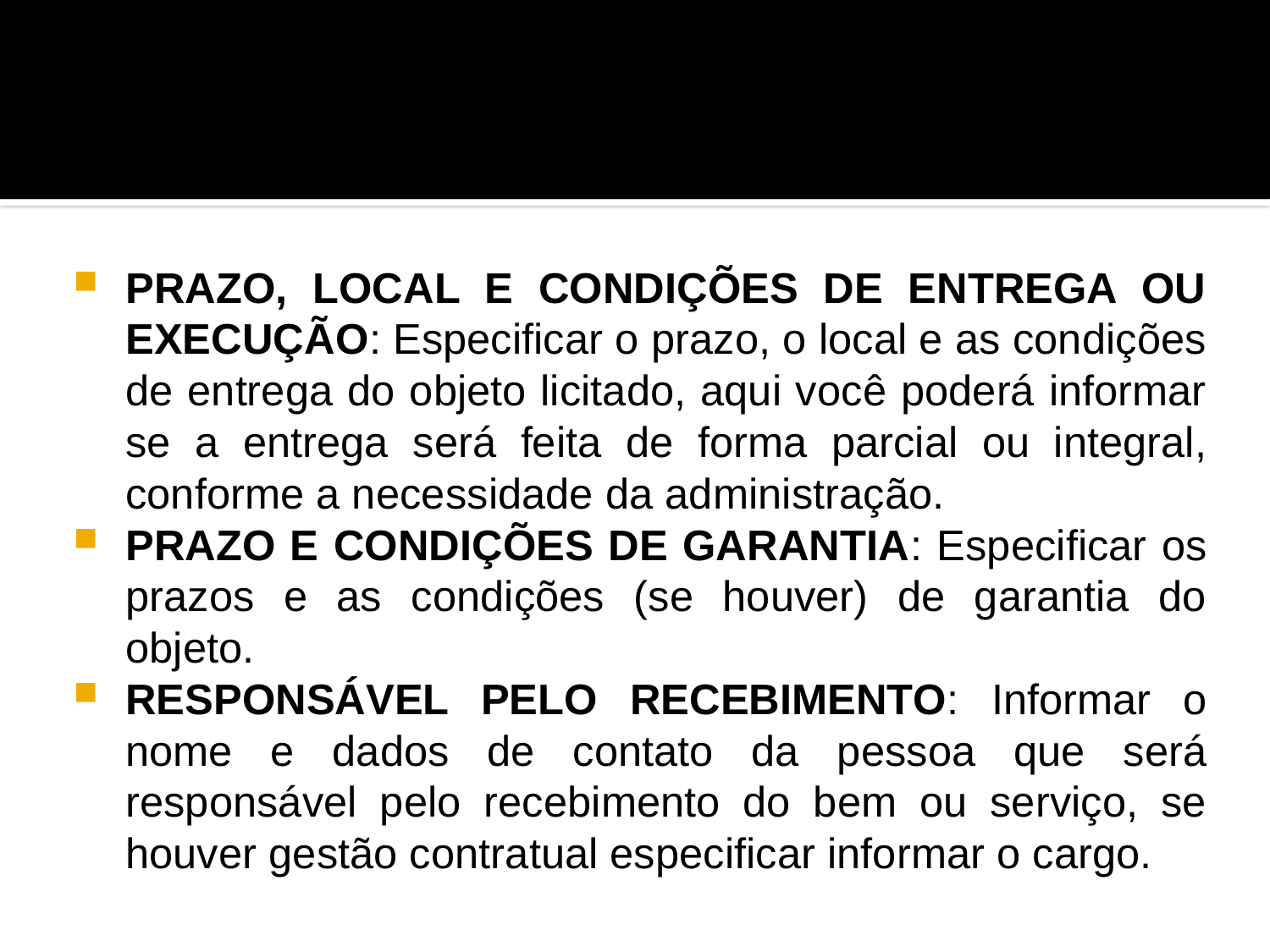

#

PRAZO, LOCAL E CONDIÇÕES DE ENTREGA OU EXECUÇÃO: Especificar o prazo, o local e as condições de entrega do objeto licitado, aqui você poderá informar se a entrega será feita de forma parcial ou integral, conforme a necessidade da administração.
PRAZO E CONDIÇÕES DE GARANTIA: Especificar os prazos e as condições (se houver) de garantia do objeto.
RESPONSÁVEL PELO RECEBIMENTO: Informar o nome e dados de contato da pessoa que será responsável pelo recebimento do bem ou serviço, se houver gestão contratual especificar informar o cargo.